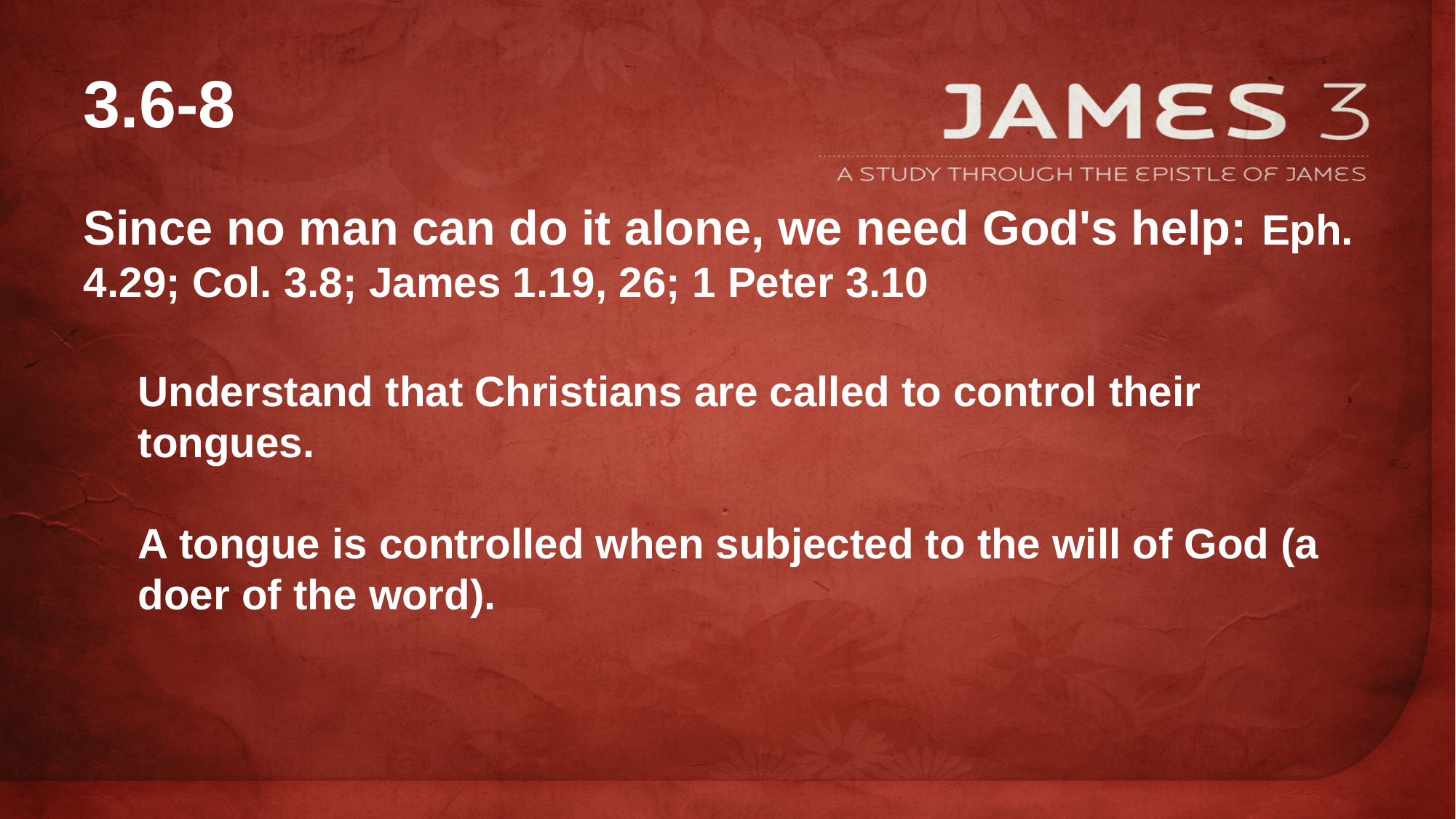

# 3.6-8
Since no man can do it alone, we need God's help: Eph. 4.29; Col. 3.8; James 1.19, 26; 1 Peter 3.10

Understand that Christians are called to control their tongues.

A tongue is controlled when subjected to the will of God (a doer of the word).